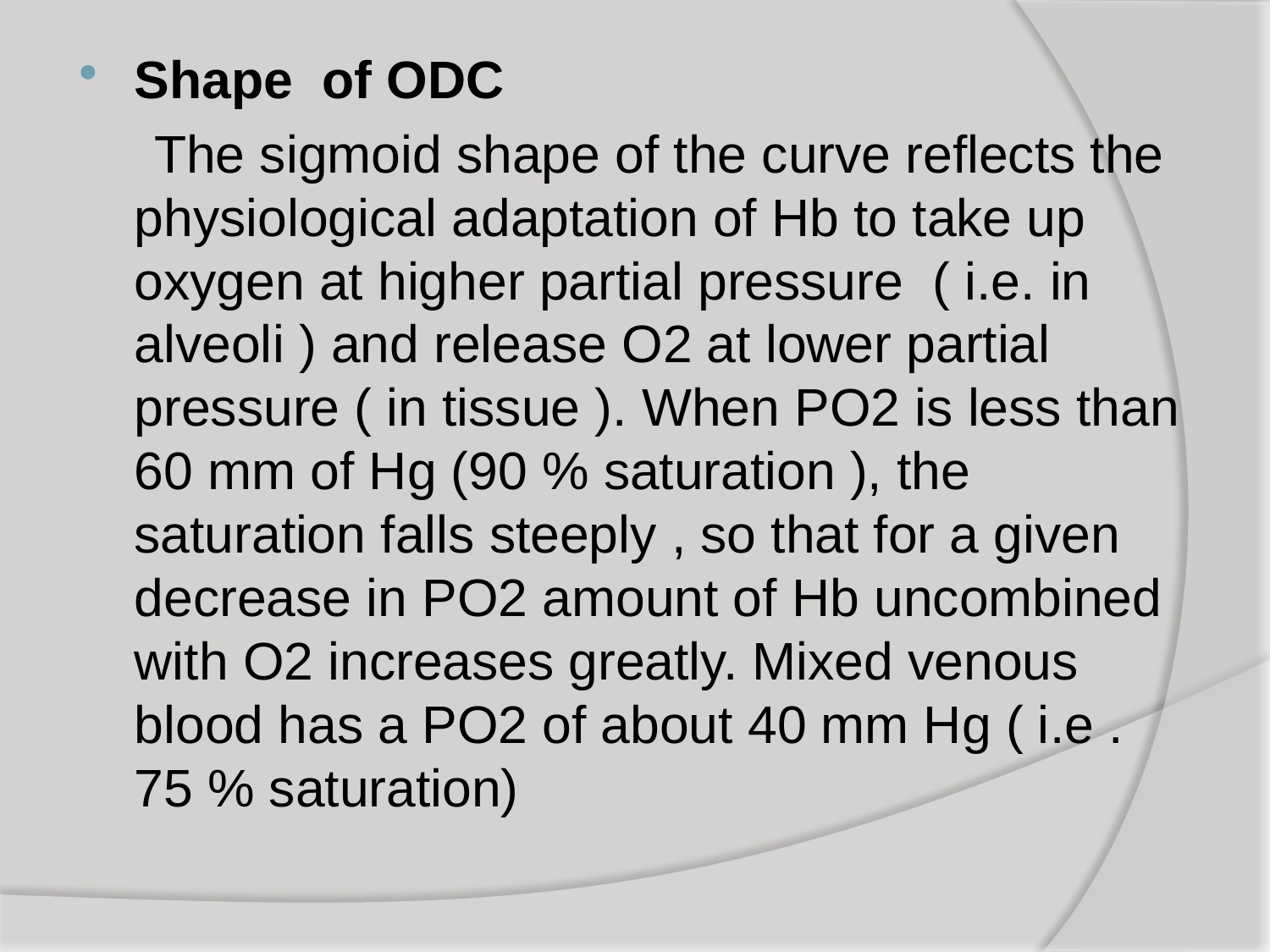

Shape  of ODC
     The sigmoid shape of the curve reflects the physiological adaptation of Hb to take up oxygen at higher partial pressure  ( i.e. in alveoli ) and release O2 at lower partial pressure ( in tissue ). When PO2 is less than 60 mm of Hg (90 % saturation ), the saturation falls steeply , so that for a given decrease in PO2 amount of Hb uncombined with O2 increases greatly. Mixed venous blood has a PO2 of about 40 mm Hg ( i.e . 75 % saturation)